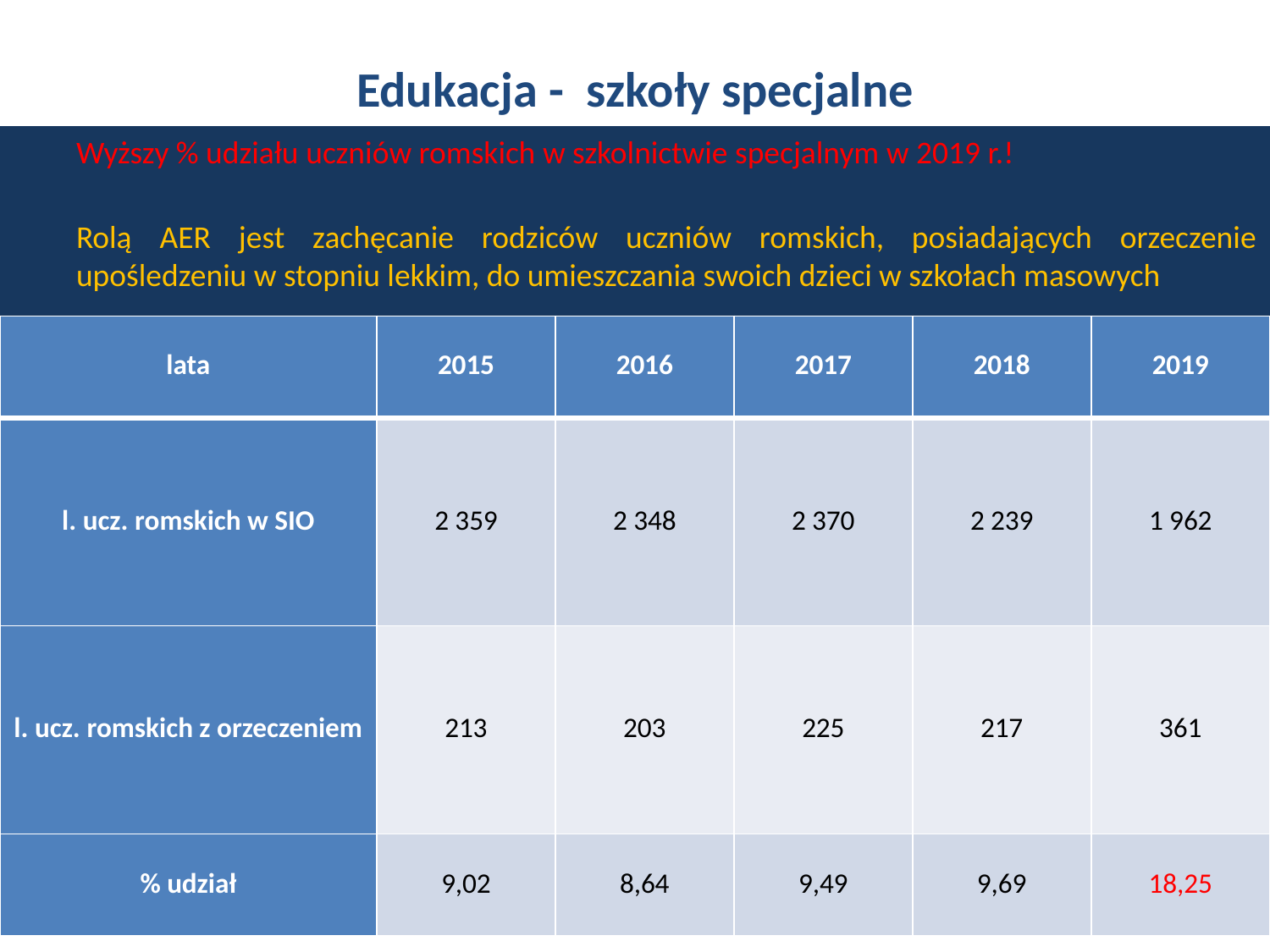

# Edukacja -  szkoły specjalne
Wyższy % udziału uczniów romskich w szkolnictwie specjalnym w 2019 r.!

Rolą AER jest zachęcanie rodziców uczniów romskich, posiadających orzeczenie upośledzeniu w stopniu lekkim, do umieszczania swoich dzieci w szkołach masowych

| lata | 2015 | 2016 | 2017 | 2018 | 2019 |
| --- | --- | --- | --- | --- | --- |
| l. ucz. romskich w SIO | 2 359 | 2 348 | 2 370 | 2 239 | 1 962 |
| l. ucz. romskich z orzeczeniem | 213 | 203 | 225 | 217 | 361 |
| % udział | 9,02 | 8,64 | 9,49 | 9,69 | 18,25 |